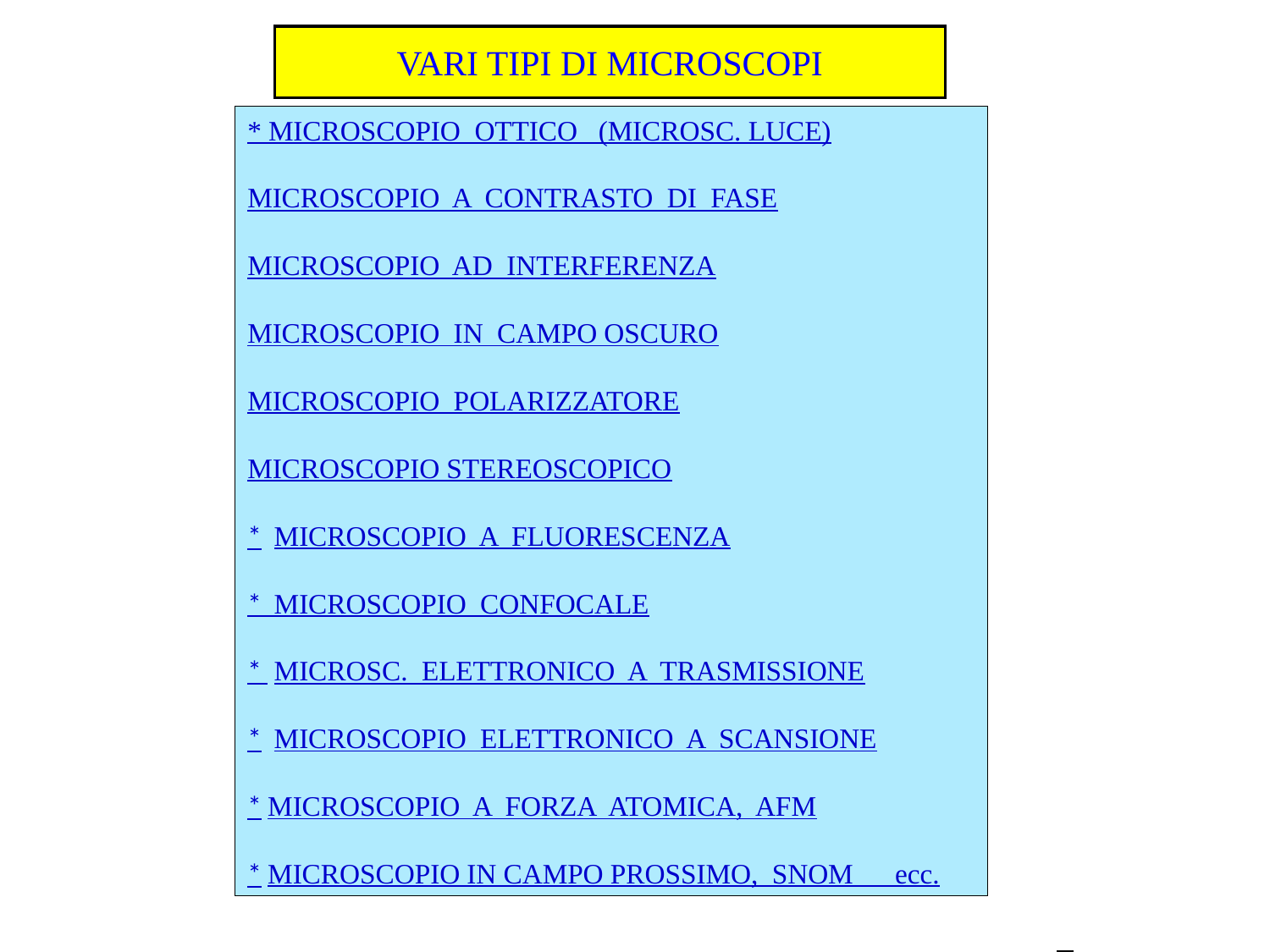

VARI TIPI DI MICROSCOPI

* MICROSCOPIO  OTTICO   (MICROSC. LUCE)

MICROSCOPIO  A  CONTRASTO  DI  FASE

MICROSCOPIO  AD  INTERFERENZA

MICROSCOPIO  IN  CAMPO OSCURO

MICROSCOPIO  POLARIZZATORE

MICROSCOPIO STEREOSCOPICO

*  MICROSCOPIO  A  FLUORESCENZA

*  MICROSCOPIO  CONFOCALE

*  MICROSC.  ELETTRONICO  A  TRASMISSIONE

*  MICROSCOPIO  ELETTRONICO  A  SCANSIONE

* MICROSCOPIO  A  FORZA  ATOMICA,  AFM

* MICROSCOPIO IN CAMPO PROSSIMO,  SNOM      ecc.